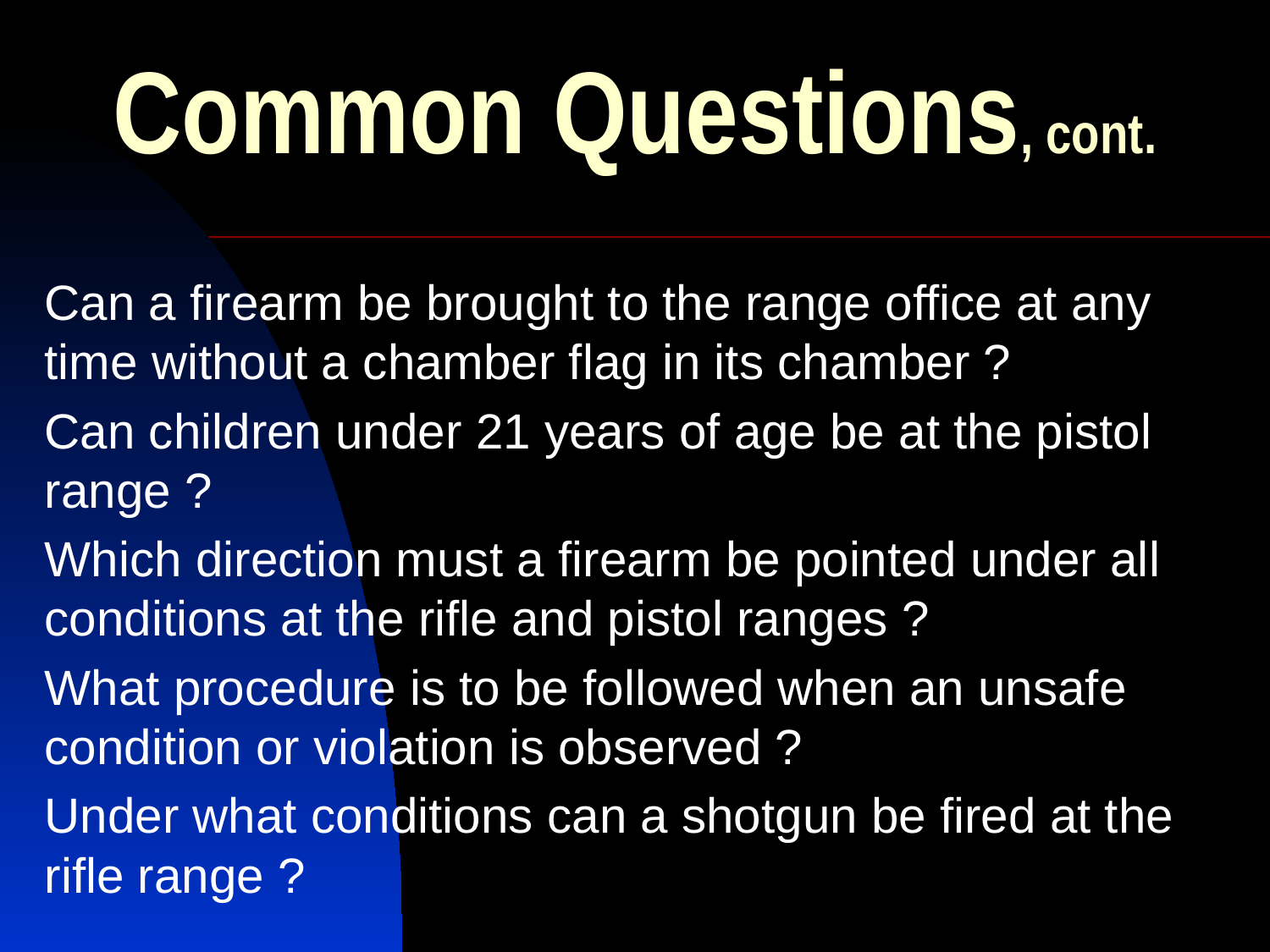

# Common Questions, cont.
Can a firearm be brought to the range office at any time without a chamber flag in its chamber ?
Can children under 21 years of age be at the pistol range ?
Which direction must a firearm be pointed under all conditions at the rifle and pistol ranges ?
What procedure is to be followed when an unsafe condition or violation is observed ?
Under what conditions can a shotgun be fired at the rifle range ?